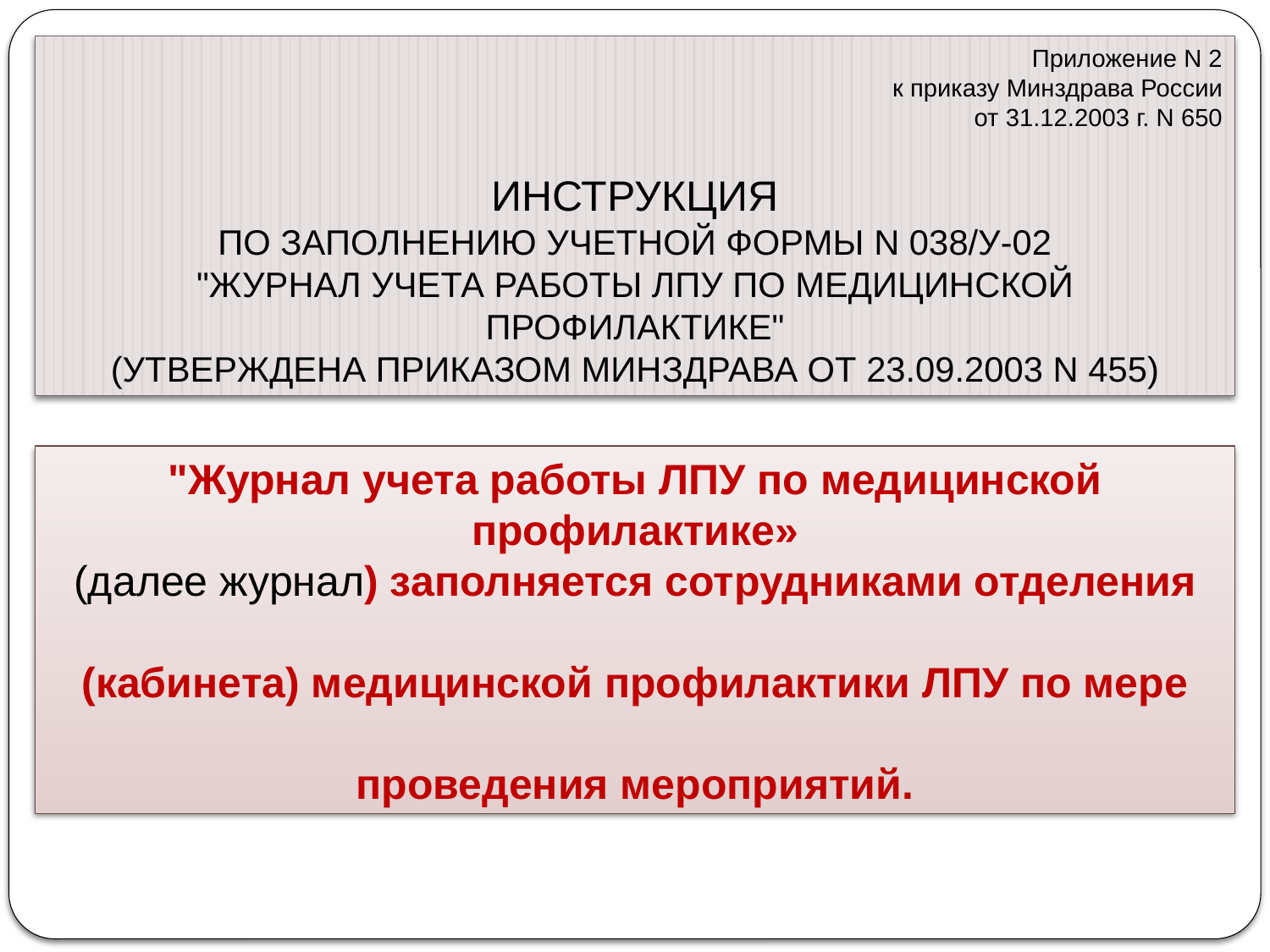

Приложение N 2
к приказу Минздрава России
от 31.12.2003 г. N 650

ИНСТРУКЦИЯ
ПО ЗАПОЛНЕНИЮ УЧЕТНОЙ ФОРМЫ N 038/У-02
"ЖУРНАЛ УЧЕТА РАБОТЫ ЛПУ ПО МЕДИЦИНСКОЙ ПРОФИЛАКТИКЕ"
(УТВЕРЖДЕНА ПРИКАЗОМ МИНЗДРАВА ОТ 23.09.2003 N 455)
"Журнал учета работы ЛПУ по медицинской профилактике»
(далее журнал) заполняется сотрудниками отделения
 (кабинета) медицинской профилактики ЛПУ по мере

проведения мероприятий.